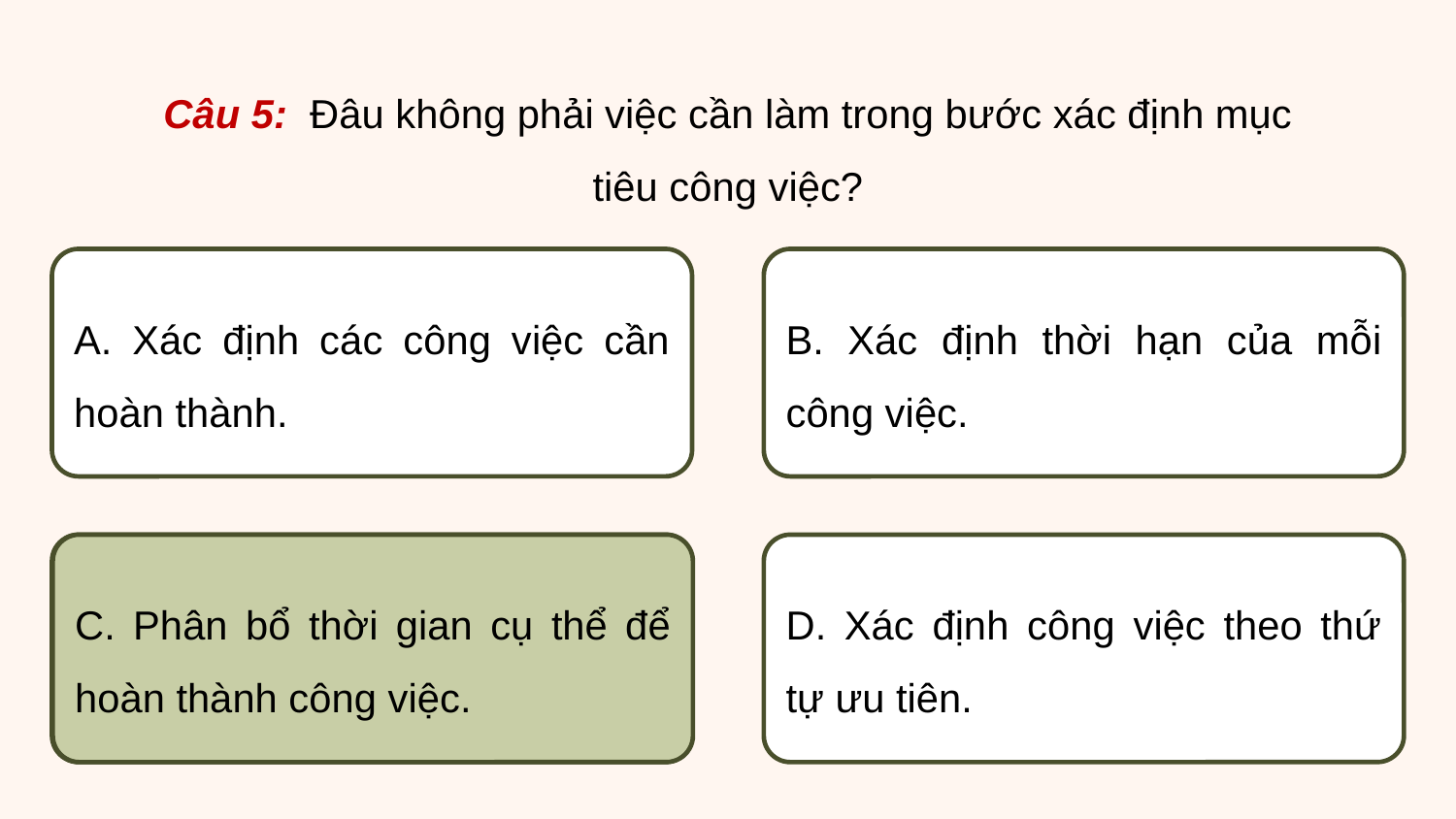

Câu 5:  Đâu không phải việc cần làm trong bước xác định mục tiêu công việc?
A. Xác định các công việc cần hoàn thành.
B. Xác định thời hạn của mỗi công việc.
C. Phân bổ thời gian cụ thể để hoàn thành công việc.
C. Phân bổ thời gian cụ thể để hoàn thành công việc.
D. Xác định công việc theo thứ tự ưu tiên.